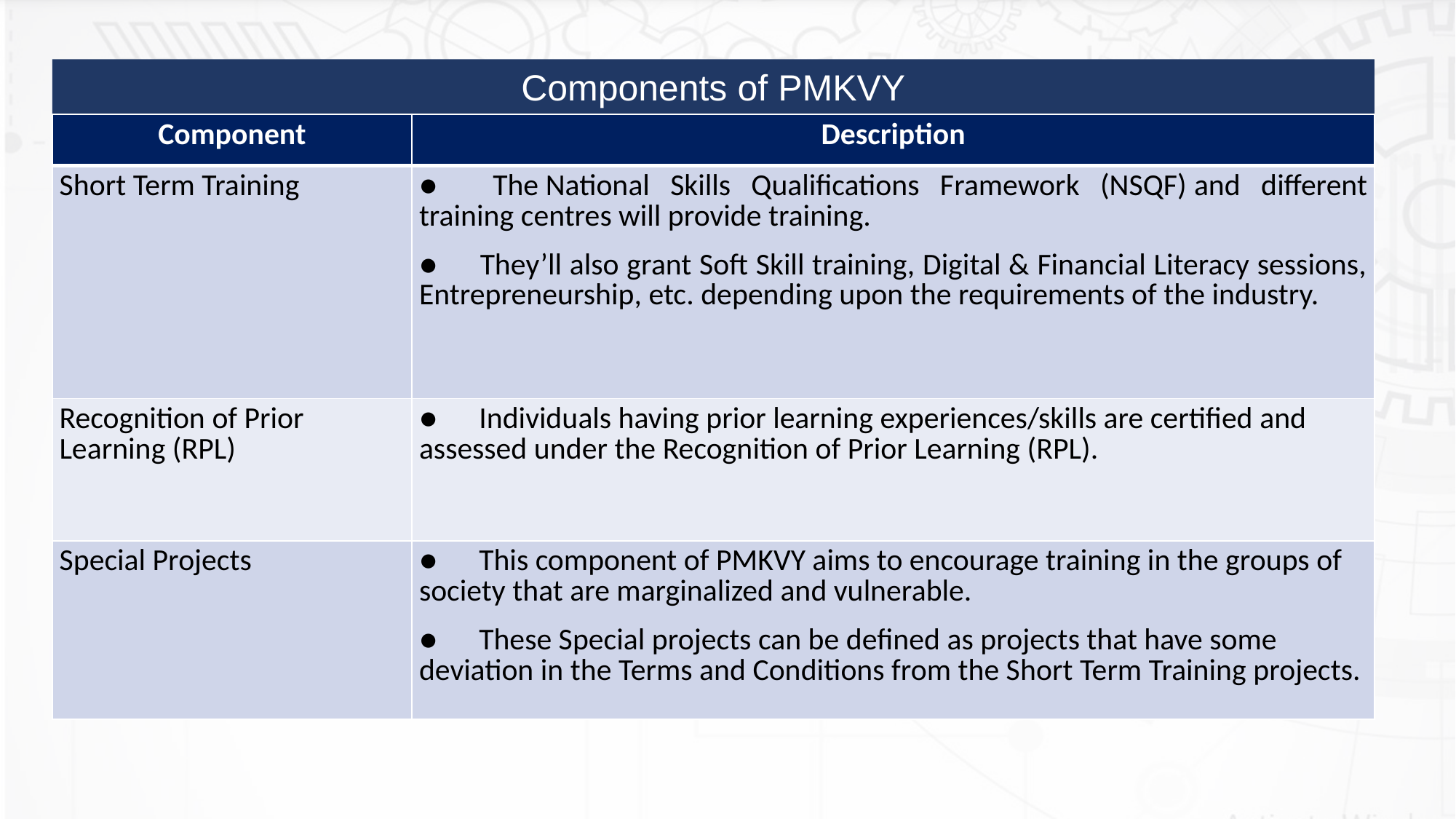

Components of PMKVY
| Component | Description |
| --- | --- |
| Short Term Training | ●      The National Skills Qualifications Framework (NSQF) and different training centres will provide training. ●      They’ll also grant Soft Skill training, Digital & Financial Literacy sessions, Entrepreneurship, etc. depending upon the requirements of the industry. |
| Recognition of Prior Learning (RPL) | ●      Individuals having prior learning experiences/skills are certified and assessed under the Recognition of Prior Learning (RPL). |
| Special Projects | ●      This component of PMKVY aims to encourage training in the groups of society that are marginalized and vulnerable. ●      These Special projects can be defined as projects that have some deviation in the Terms and Conditions from the Short Term Training projects. |